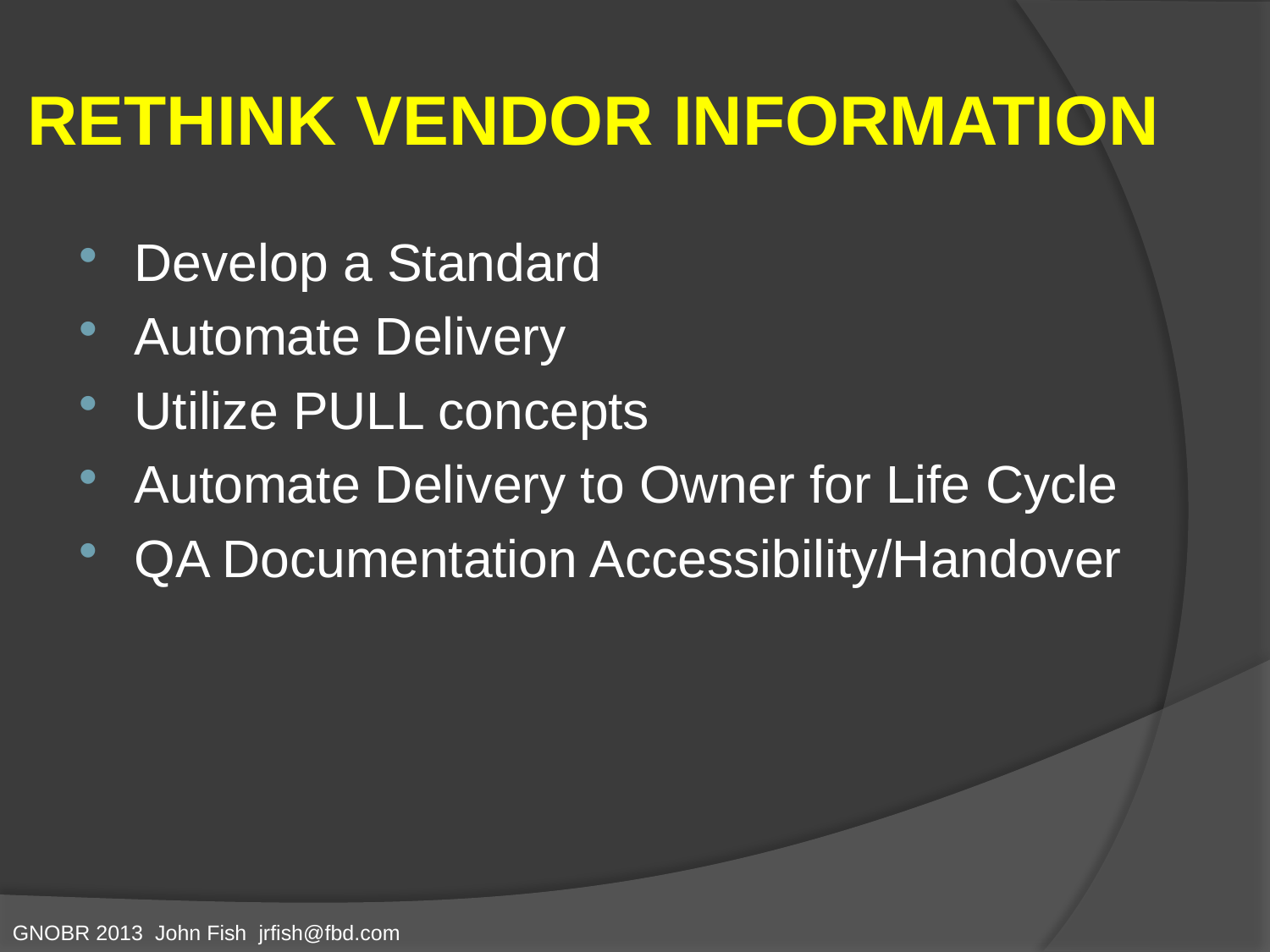

# RETHINK VENDOR INFORMATION
Develop a Standard
Automate Delivery
Utilize PULL concepts
Automate Delivery to Owner for Life Cycle
QA Documentation Accessibility/Handover
GNOBR 2013  John Fish  jrfish@fbd.com